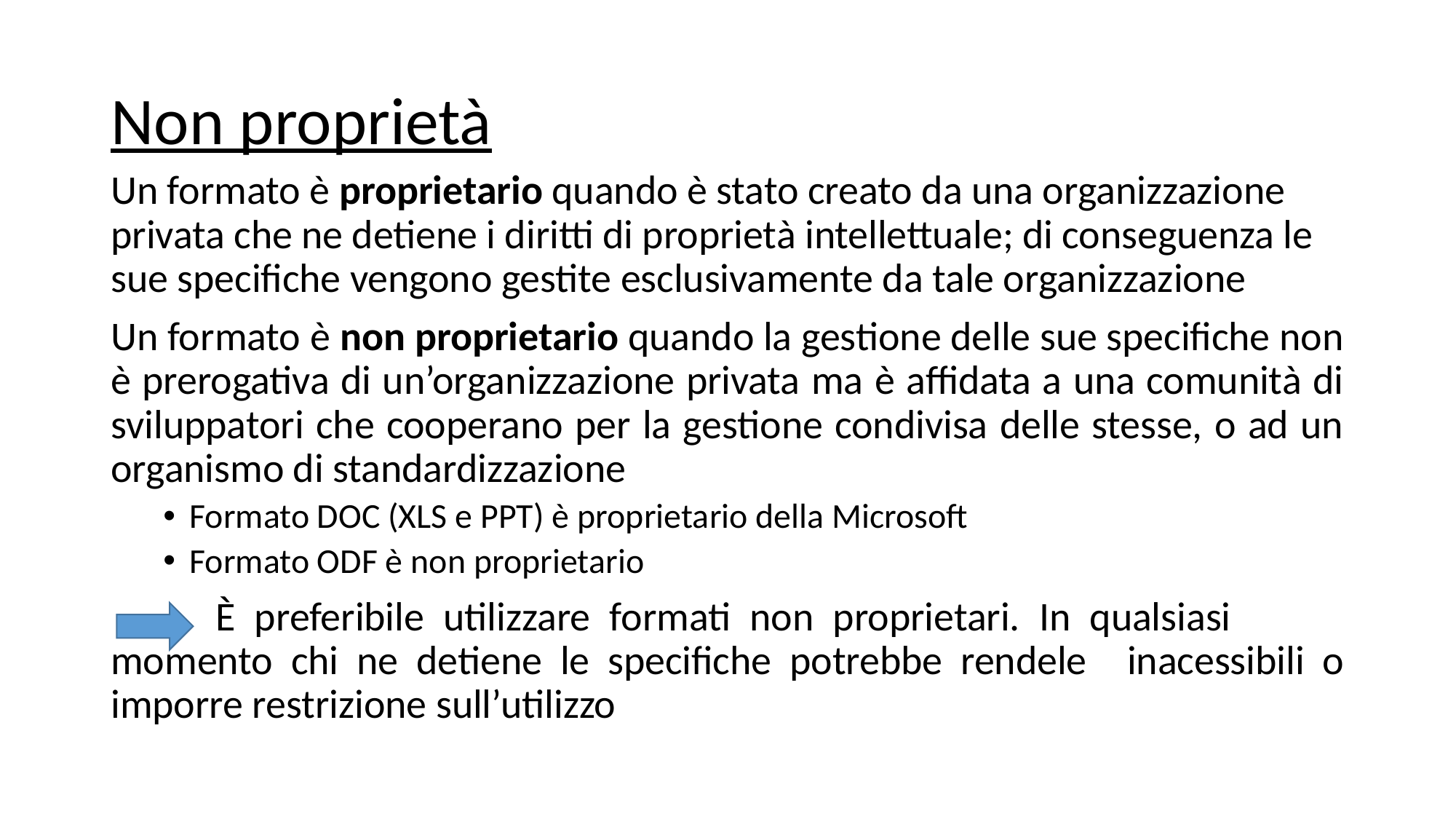

# Non proprietà
Un formato è proprietario quando è stato creato da una organizzazione privata che ne detiene i diritti di proprietà intellettuale; di conseguenza le sue specifiche vengono gestite esclusivamente da tale organizzazione
Un formato è non proprietario quando la gestione delle sue specifiche non è prerogativa di un’organizzazione privata ma è affidata a una comunità di sviluppatori che cooperano per la gestione condivisa delle stesse, o ad un organismo di standardizzazione
Formato DOC (XLS e PPT) è proprietario della Microsoft
Formato ODF è non proprietario
	È preferibile utilizzare formati non proprietari. In qualsiasi 	momento chi ne detiene le specifiche potrebbe rendele 	inacessibili o imporre restrizione sull’utilizzo